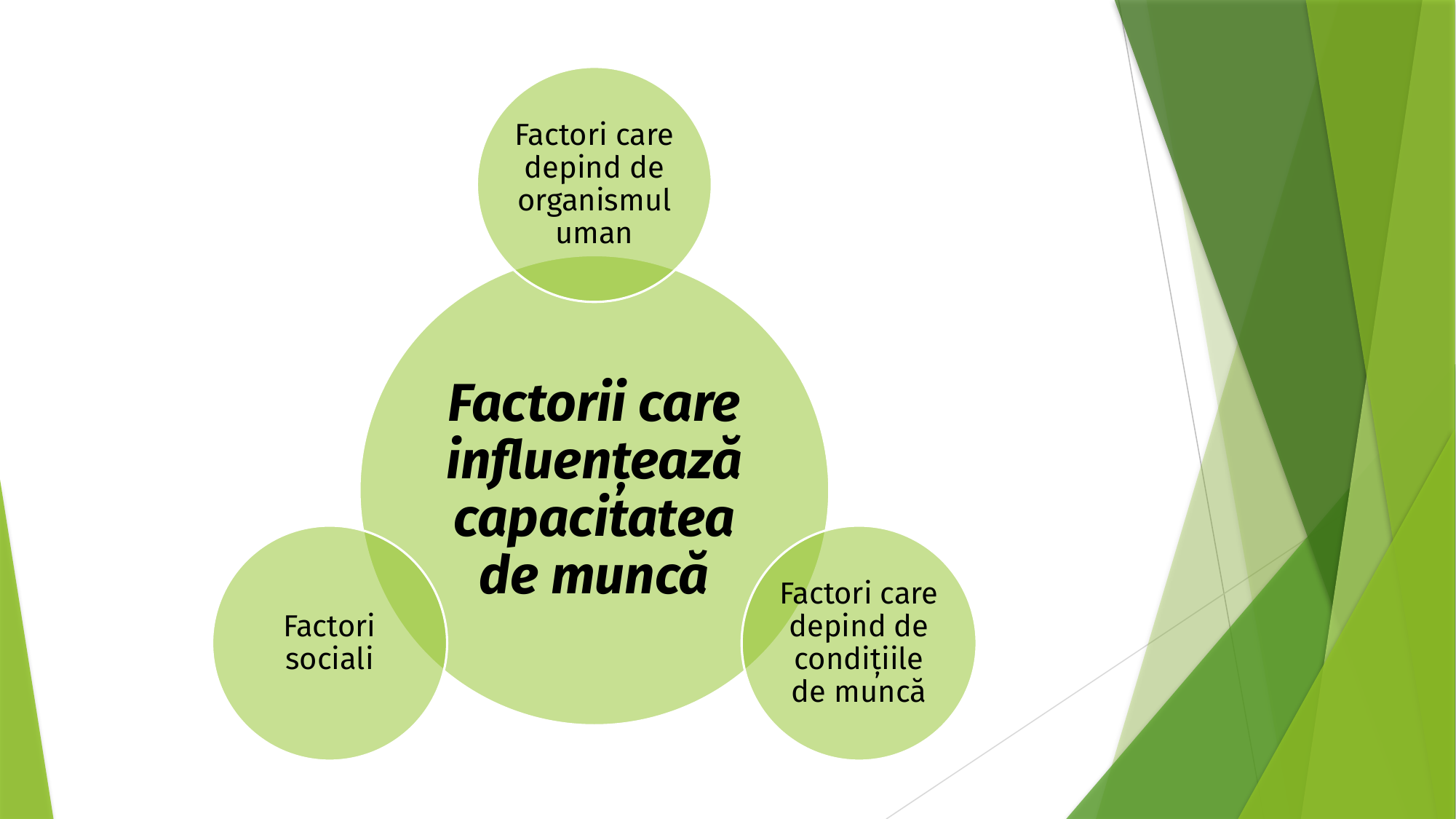

Factorii care influenţează capacitatea de muncă
Factori care depind de organismul uman
Factori care depind de condiţiile de muncă
Factori sociali